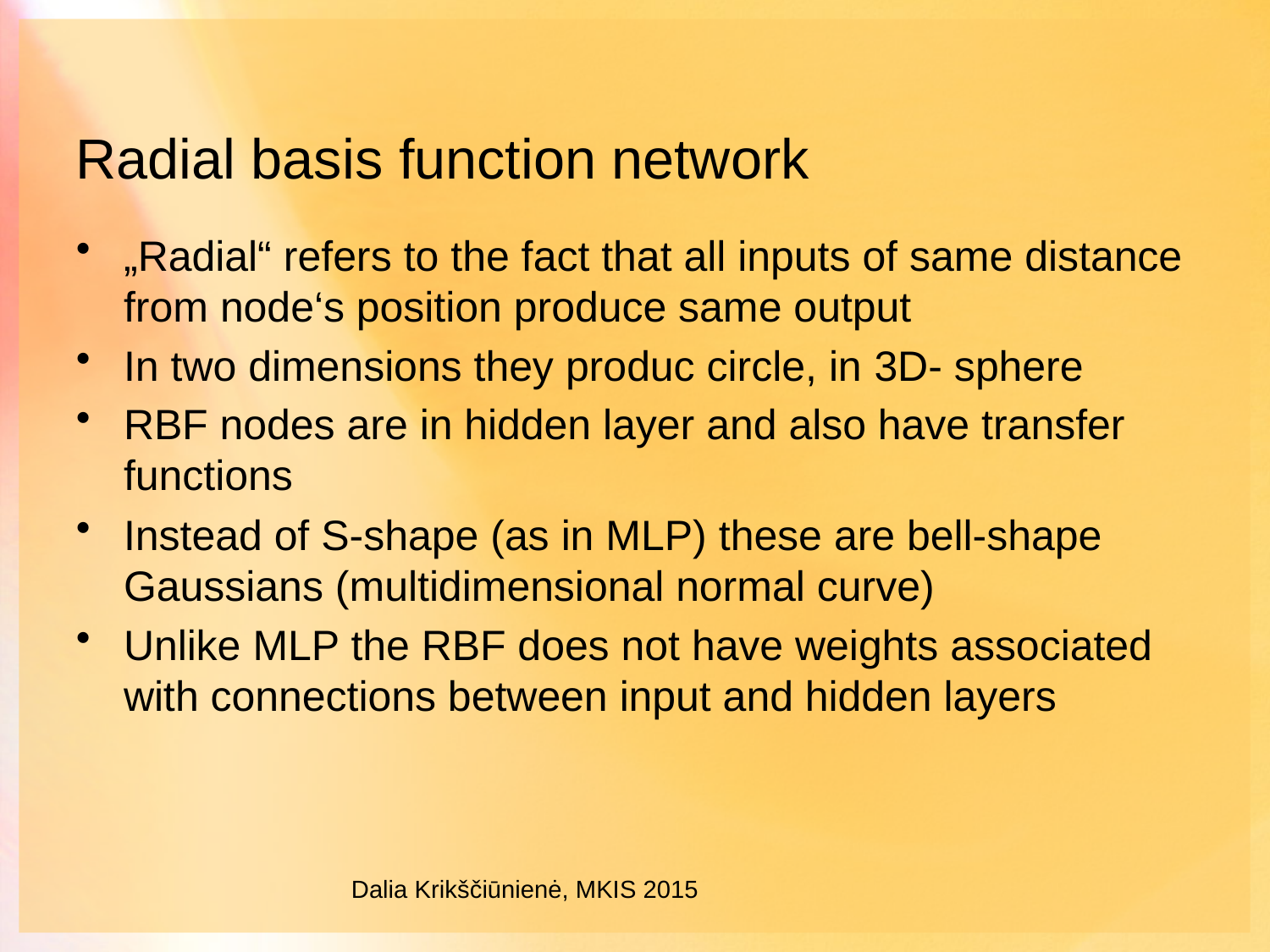

# Radial basis function network
„Radial“ refers to the fact that all inputs of same distance from node‘s position produce same output
In two dimensions they produc circle, in 3D- sphere
RBF nodes are in hidden layer and also have transfer functions
Instead of S-shape (as in MLP) these are bell-shape Gaussians (multidimensional normal curve)
Unlike MLP the RBF does not have weights associated with connections between input and hidden layers
Dalia Krikščiūnienė, MKIS 2015